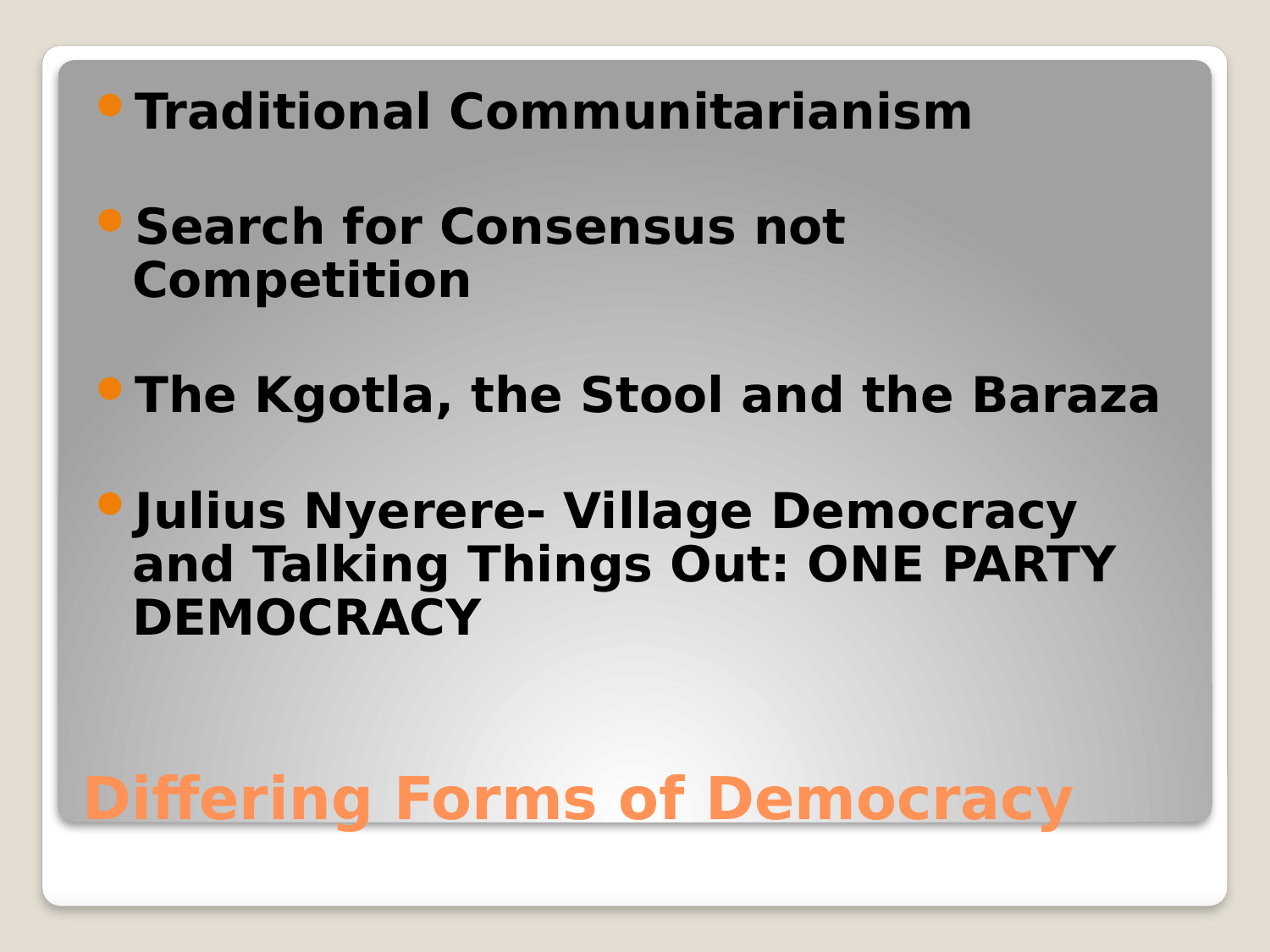

Traditional Communitarianism

Search for Consensus not Competition

The Kgotla, the Stool and the Baraza

Julius Nyerere- Village Democracy and Talking Things Out: ONE PARTY DEMOCRACY

# Differing Forms of Democracy